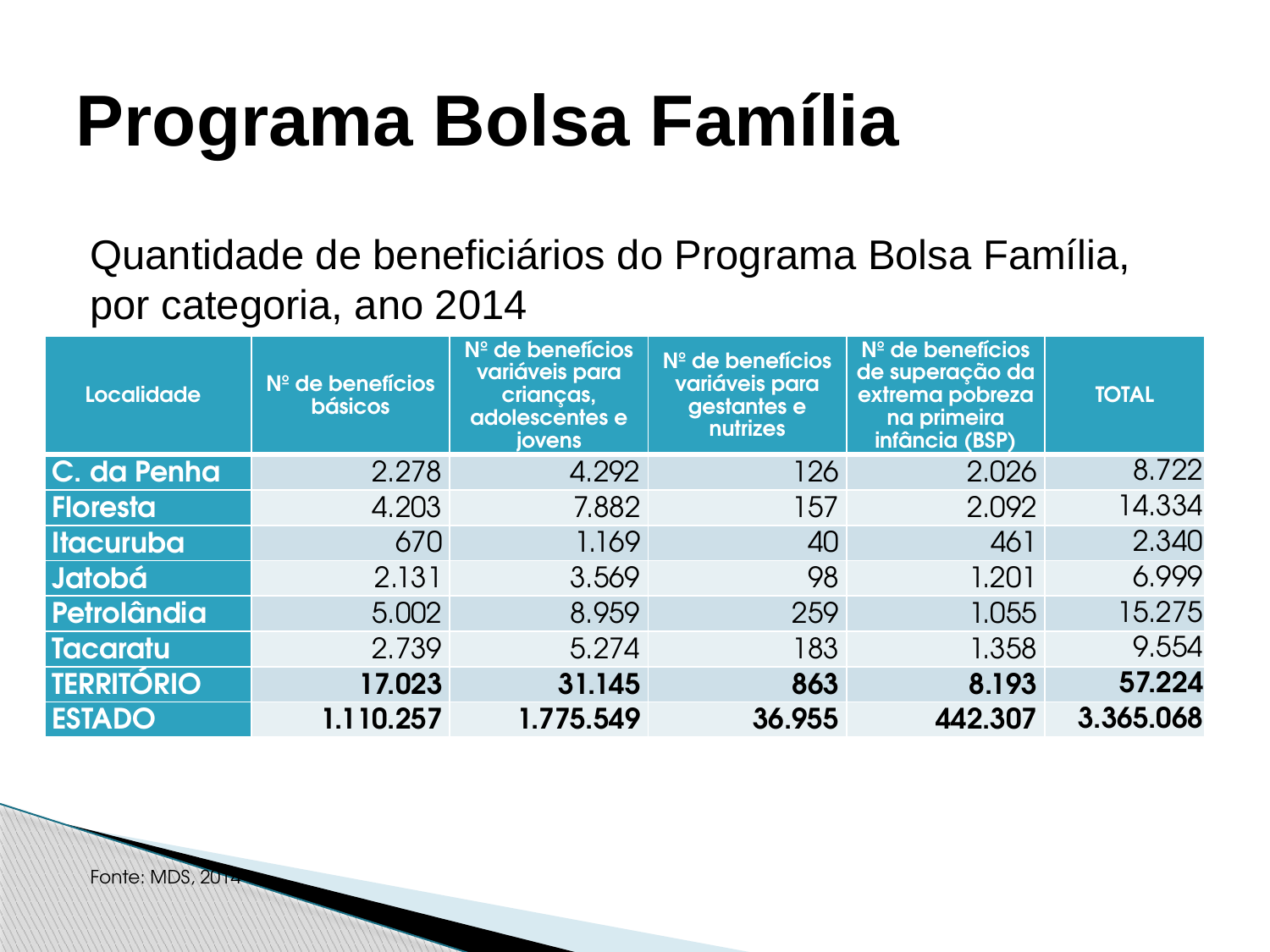

# Programa Bolsa Família
Quantidade de beneficiários do Programa Bolsa Família, por categoria, ano 2014

							Fonte: MDS, 2014
| Localidade | Nº de benefícios básicos | Nº de benefícios variáveis para crianças, adolescentes e jovens | Nº de benefícios variáveis para gestantes e nutrizes | Nº de benefícios de superação da extrema pobreza na primeira infância (BSP) | TOTAL |
| --- | --- | --- | --- | --- | --- |
| C. da Penha | 2.278 | 4.292 | 126 | 2.026 | 8.722 |
| Floresta | 4.203 | 7.882 | 157 | 2.092 | 14.334 |
| Itacuruba | 670 | 1.169 | 40 | 461 | 2.340 |
| Jatobá | 2.131 | 3.569 | 98 | 1.201 | 6.999 |
| Petrolândia | 5.002 | 8.959 | 259 | 1.055 | 15.275 |
| Tacaratu | 2.739 | 5.274 | 183 | 1.358 | 9.554 |
| TERRITÓRIO | 17.023 | 31.145 | 863 | 8.193 | 57.224 |
| ESTADO | 1.110.257 | 1.775.549 | 36.955 | 442.307 | 3.365.068 |